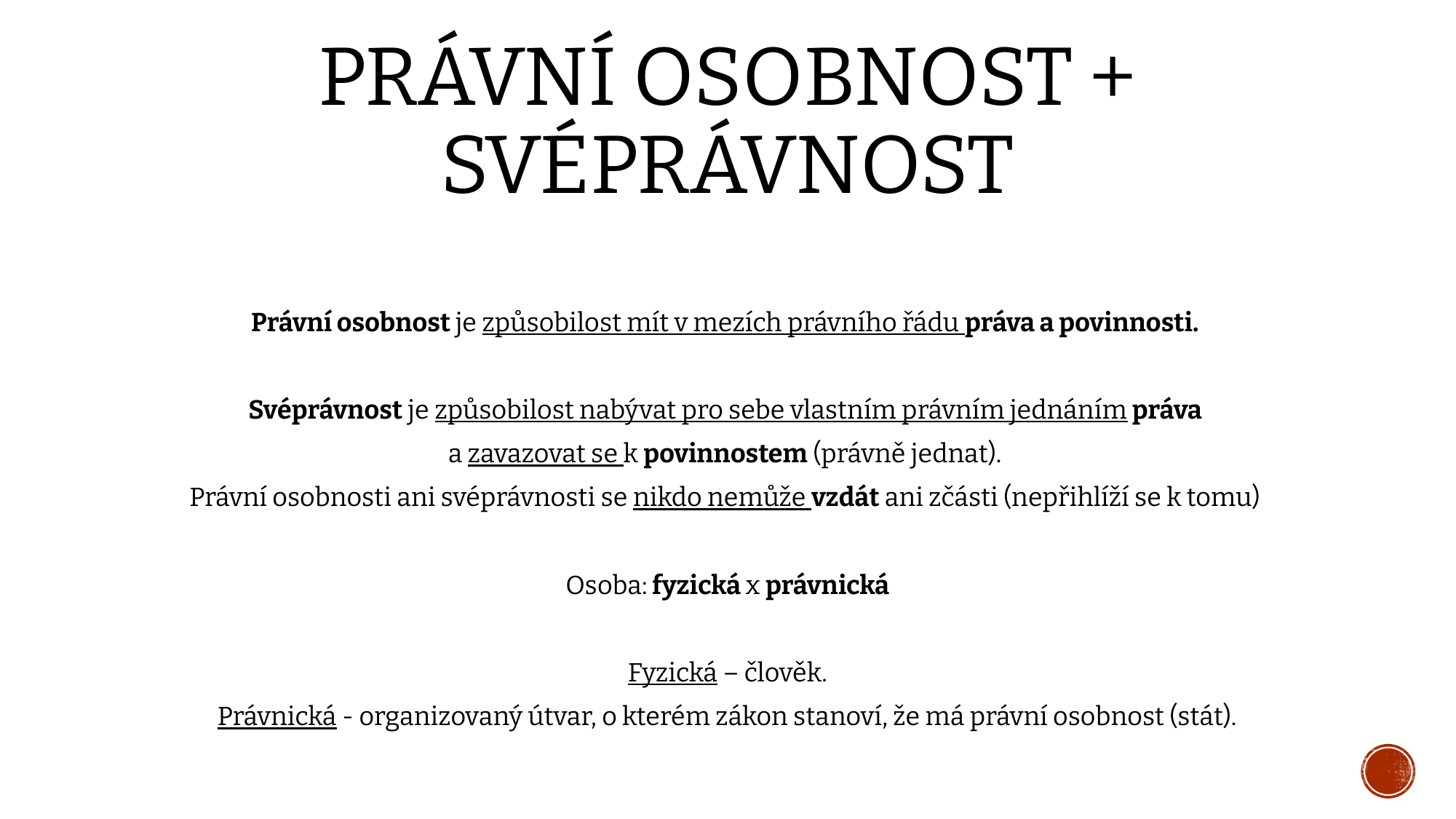

# Právní osobnost je způsobilost mít v mezích právního řádu práva a povinnosti.

Svéprávnost je způsobilost nabývat pro sebe vlastním právním jednáním práva
a zavazovat se k povinnostem (právně jednat).
Právní osobnosti ani svéprávnosti se nikdo nemůže vzdát ani zčásti (nepřihlíží se k tomu)

Osoba: fyzická x právnická

Fyzická – člověk.
Právnická - organizovaný útvar, o kterém zákon stanoví, že má právní osobnost (stát).

Právní osobnost + svéprávnost